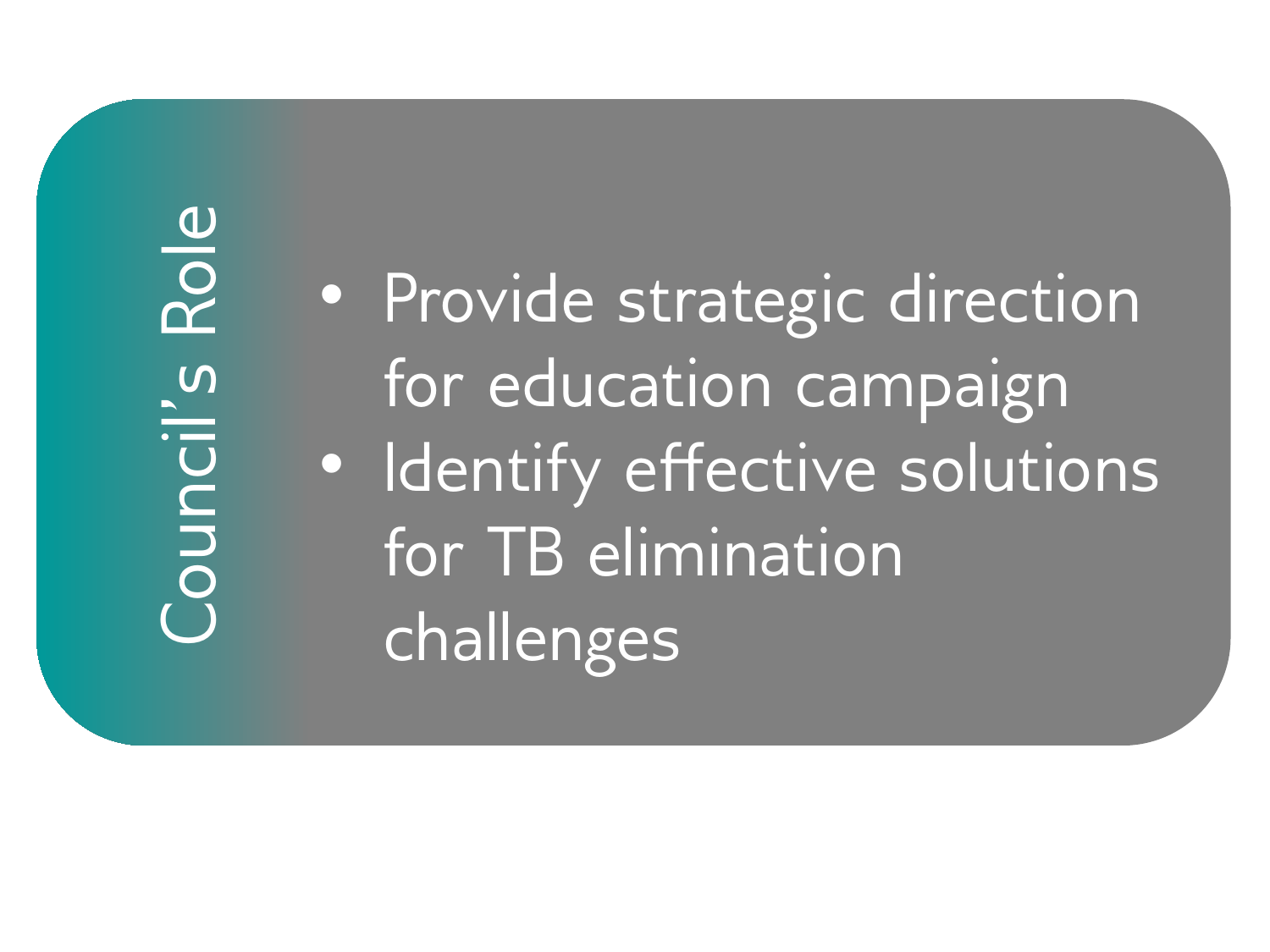

Provide strategic direction for education campaign
Identify effective solutions for TB elimination challenges
Council’s Role